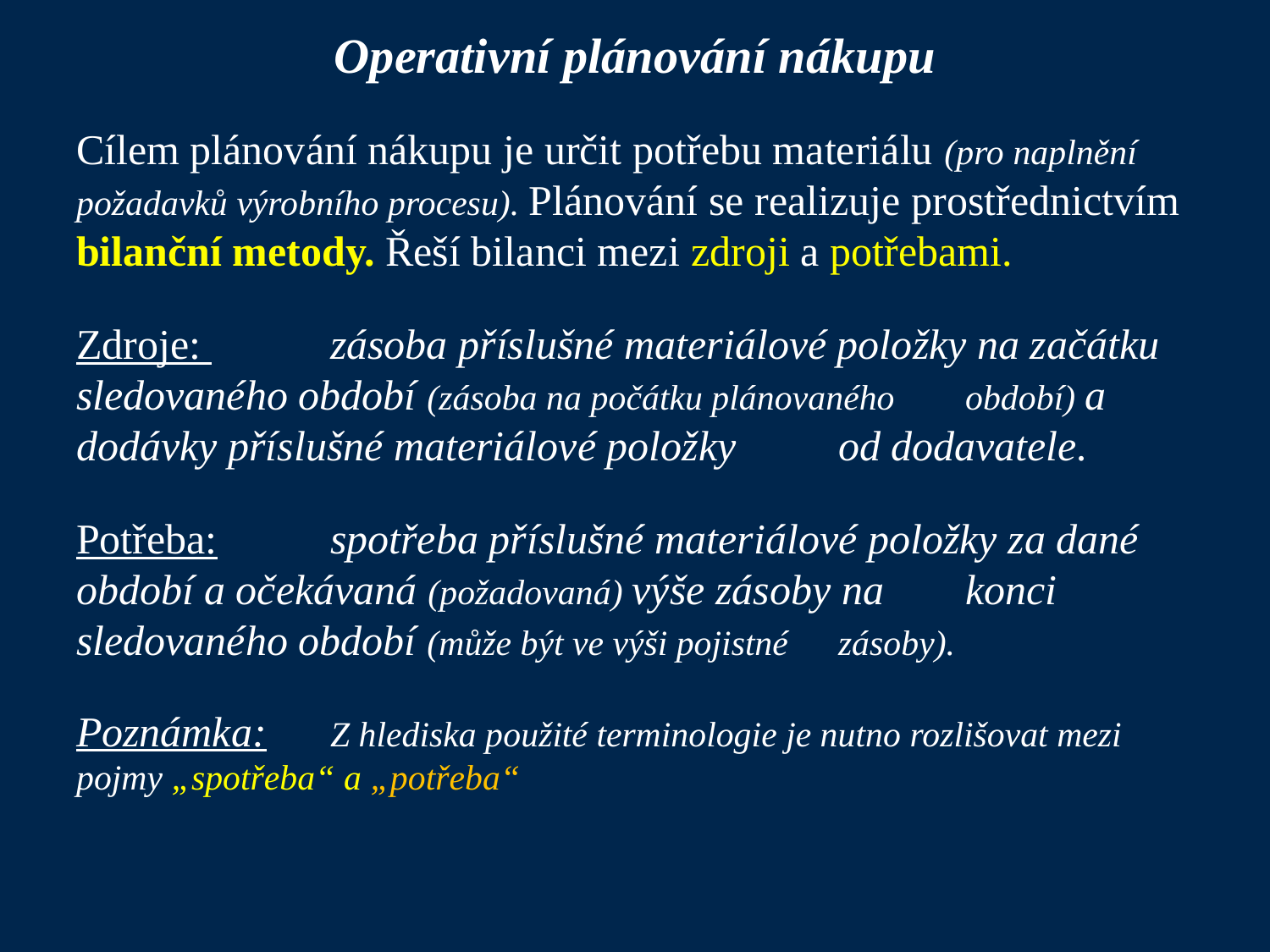

Operativní plánování nákupu
Cílem plánování nákupu je určit potřebu materiálu (pro naplnění požadavků výrobního procesu). Plánování se realizuje prostřednictvím bilanční metody. Řeší bilanci mezi zdroji a potřebami.
Zdroje: 	zásoba příslušné materiálové položky na začátku 	sledovaného období (zásoba na počátku plánovaného 	období) a dodávky příslušné materiálové položky 	od dodavatele.
Potřeba: 	spotřeba příslušné materiálové položky za dané 	období a očekávaná (požadovaná) výše zásoby na 	konci sledovaného období (může být ve výši pojistné 	zásoby).
Poznámka: 	Z hlediska použité terminologie je nutno rozlišovat mezi 	pojmy „spotřeba“ a „potřeba“